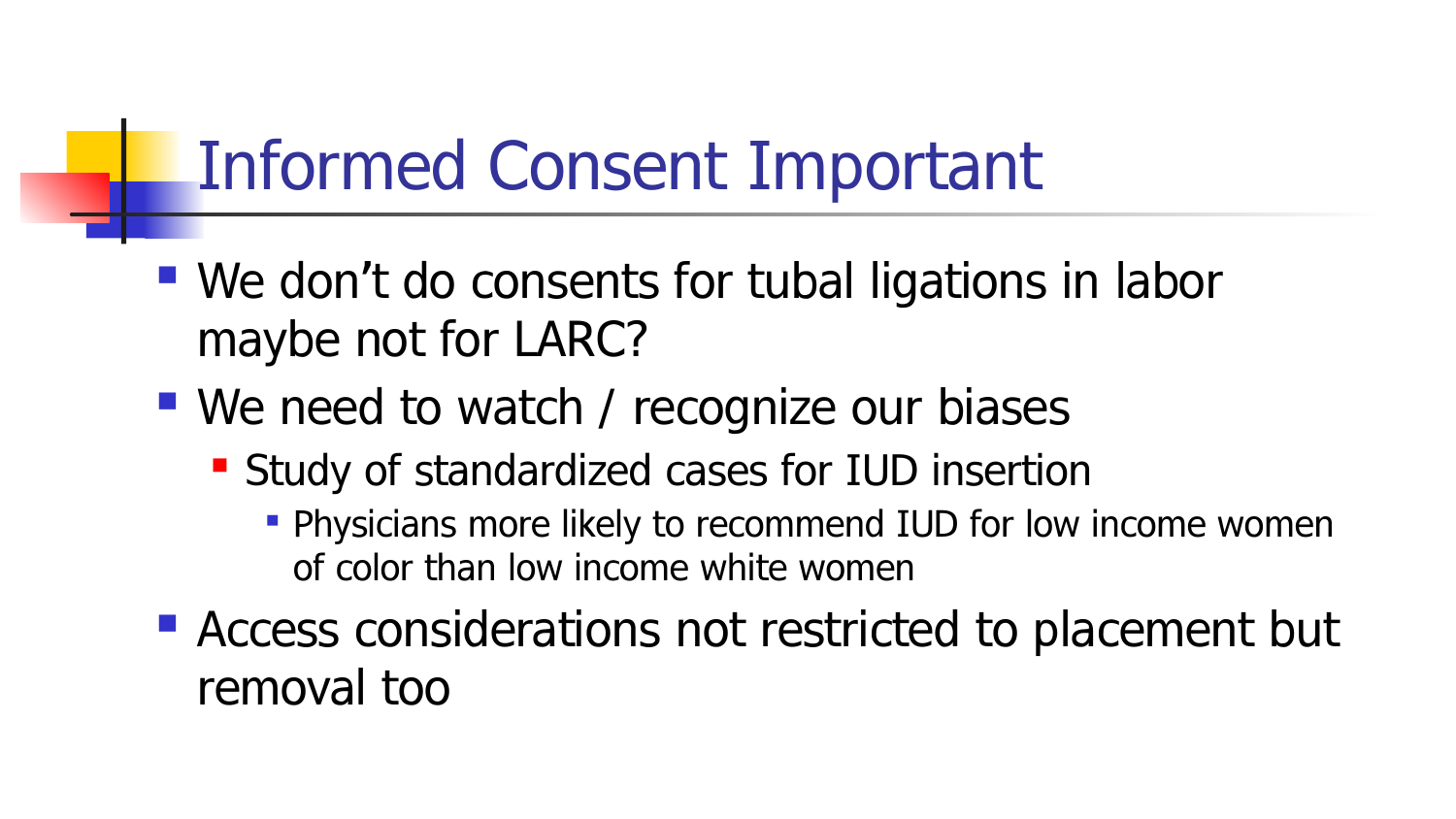

# Informed Consent Important
We don’t do consents for tubal ligations in labor maybe not for LARC?
We need to watch / recognize our biases
Study of standardized cases for IUD insertion
Physicians more likely to recommend IUD for low income women of color than low income white women
Access considerations not restricted to placement but removal too